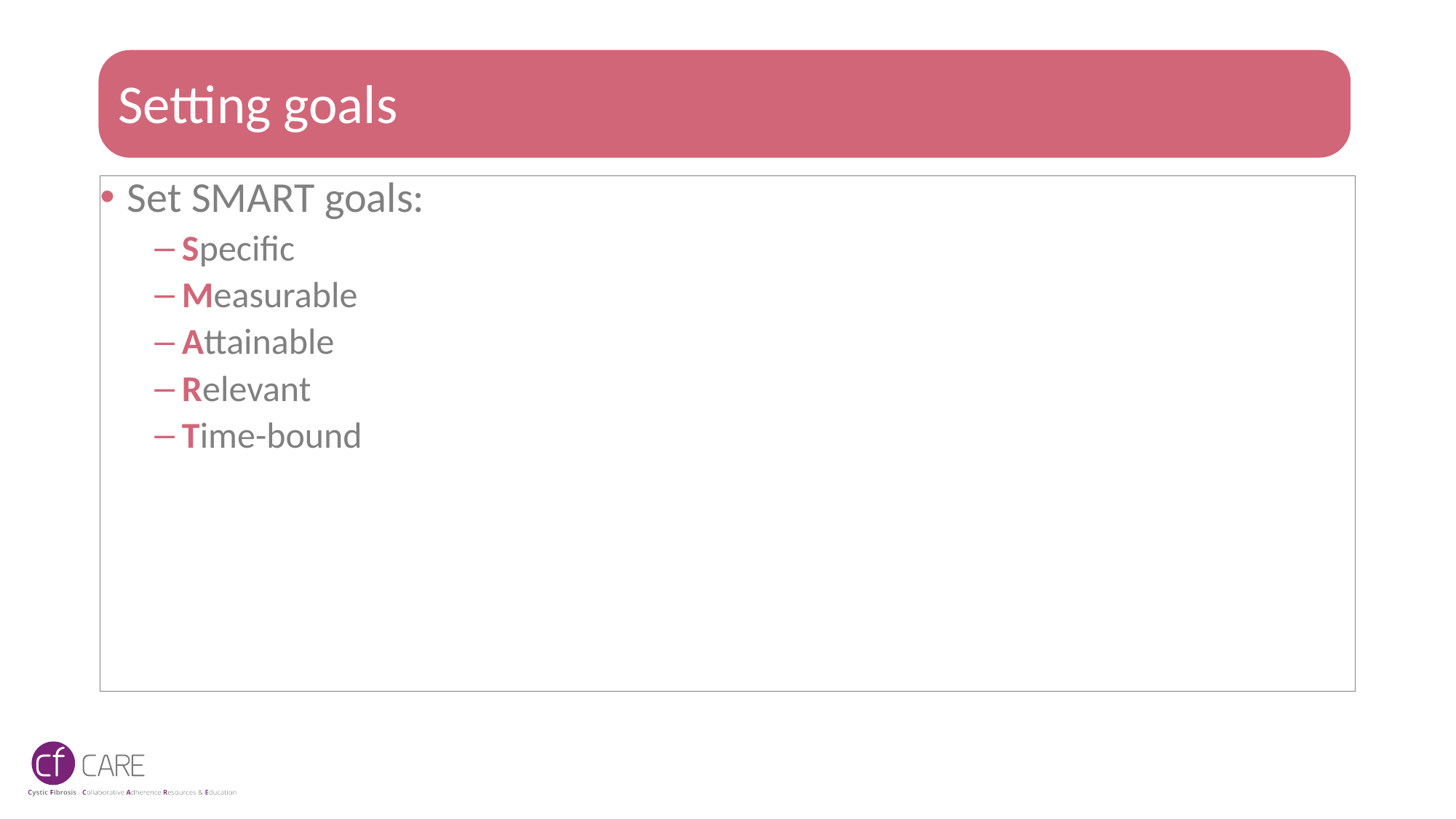

# Setting goals
Set SMART goals:
Specific
Measurable
Attainable
Relevant
Time-bound